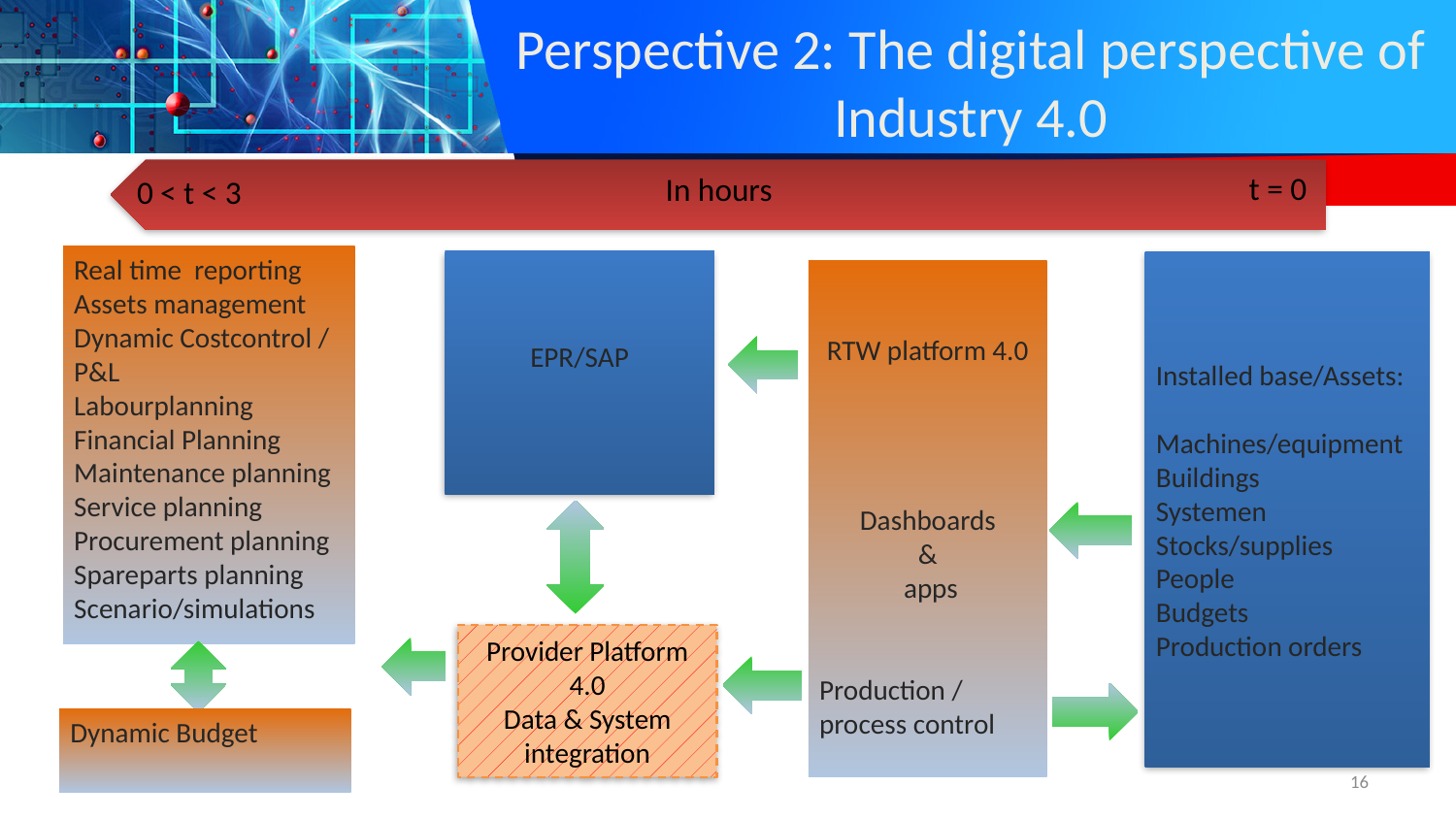

# Perspective 2: The digital perspective of Industry 4.0

t = 0
In hours

0 < t < 3
Real time  reporting Assets management Dynamic Costcontrol / P&L
Labourplanning
Financial Planning
Maintenance planning
Service planning
Procurement planning
Spareparts planning
Scenario/simulations

EPR/SAP

Installed base/Assets:

Machines/equipment
Buildings
Systemen
Stocks/supplies
People
Budgets
Production orders

RTW platform 4.0

Dashboards
&
 apps

Production /
process control

Provider Platform 4.0
Data & System
integration

Dynamic Budget
16